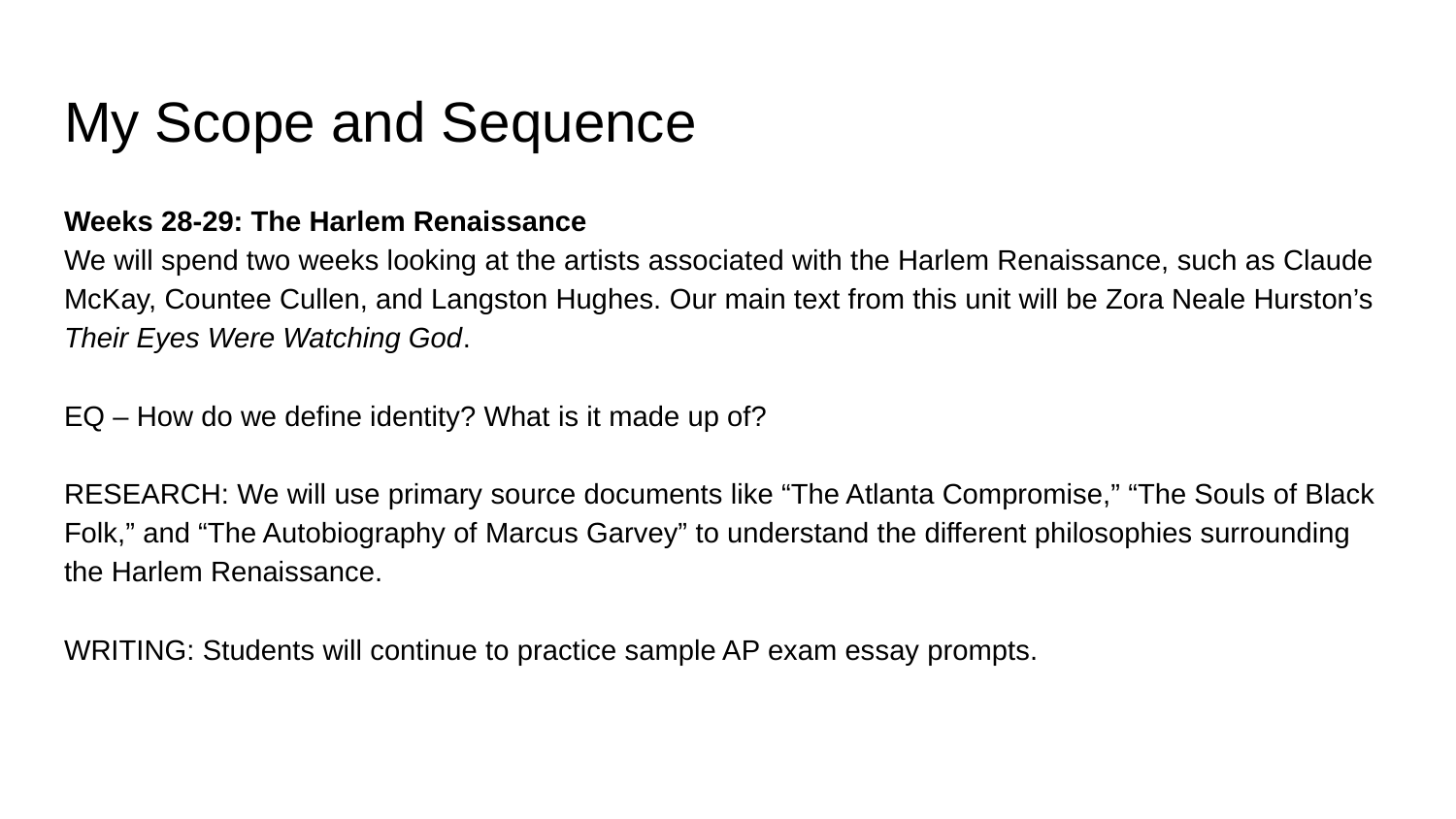

# My Scope and Sequence
Weeks 28-29: The Harlem Renaissance
We will spend two weeks looking at the artists associated with the Harlem Renaissance, such as Claude McKay, Countee Cullen, and Langston Hughes. Our main text from this unit will be Zora Neale Hurston’s Their Eyes Were Watching God.

EQ – How do we define identity? What is it made up of?

RESEARCH: We will use primary source documents like “The Atlanta Compromise,” “The Souls of Black Folk,” and “The Autobiography of Marcus Garvey” to understand the different philosophies surrounding the Harlem Renaissance.

WRITING: Students will continue to practice sample AP exam essay prompts.